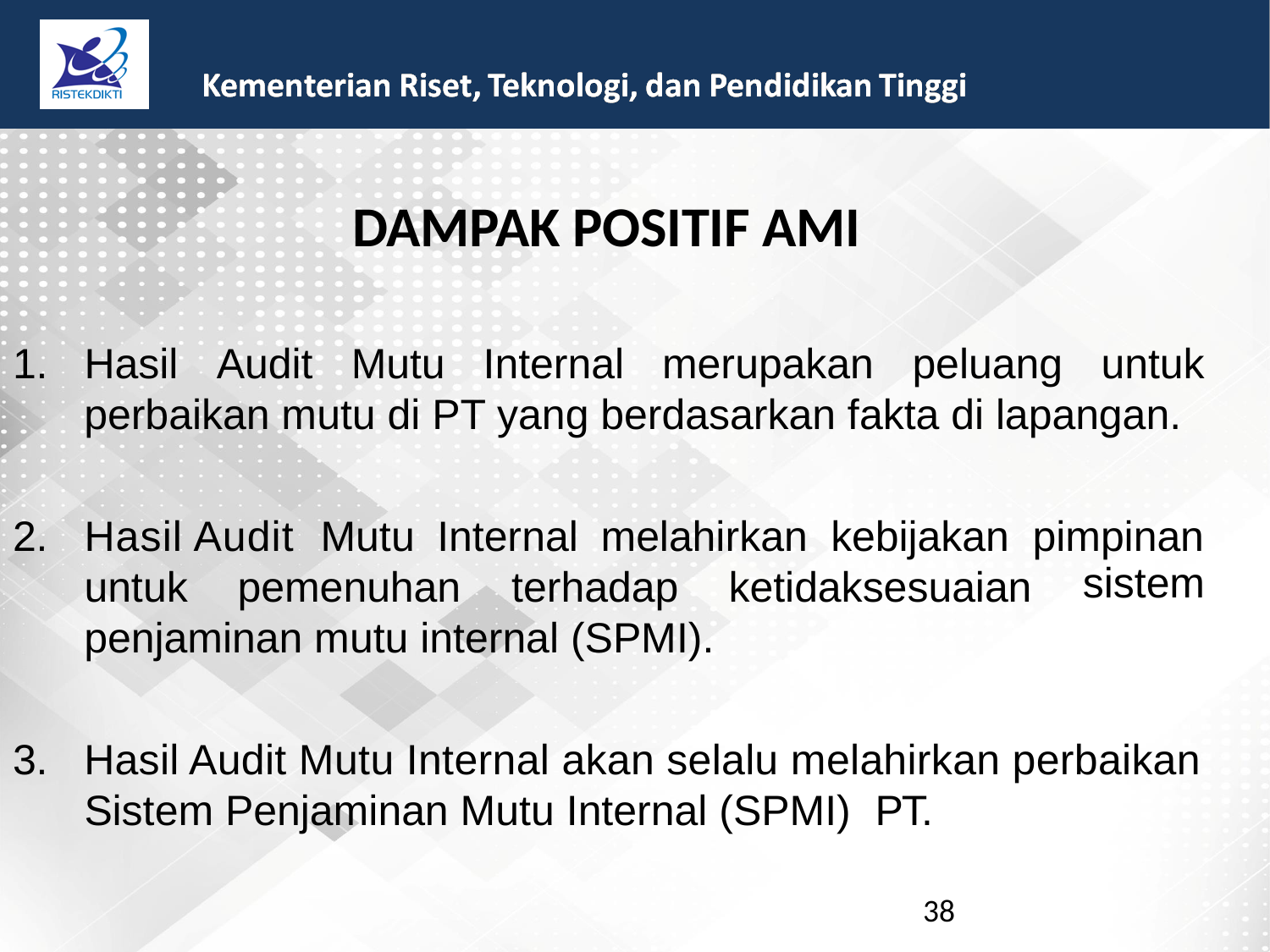

DAMPAK POSITIF AMI
1.
Hasil
Audit
Mutu
Internal
merupakan
peluang
untuk
perbaikan mutu di PT yang berdasarkan fakta di lapangan.
2.
Hasil Audit
Mutu
Internal
melahirkan
kebijakan
pimpinan
sistem
untuk
pemenuhan
terhadap
ketidaksesuaian
penjaminan mutu internal (SPMI).
3.
Hasil Audit Mutu Internal akan selalu melahirkan perbaikan
Sistem Penjaminan Mutu Internal (SPMI)
PT.
38